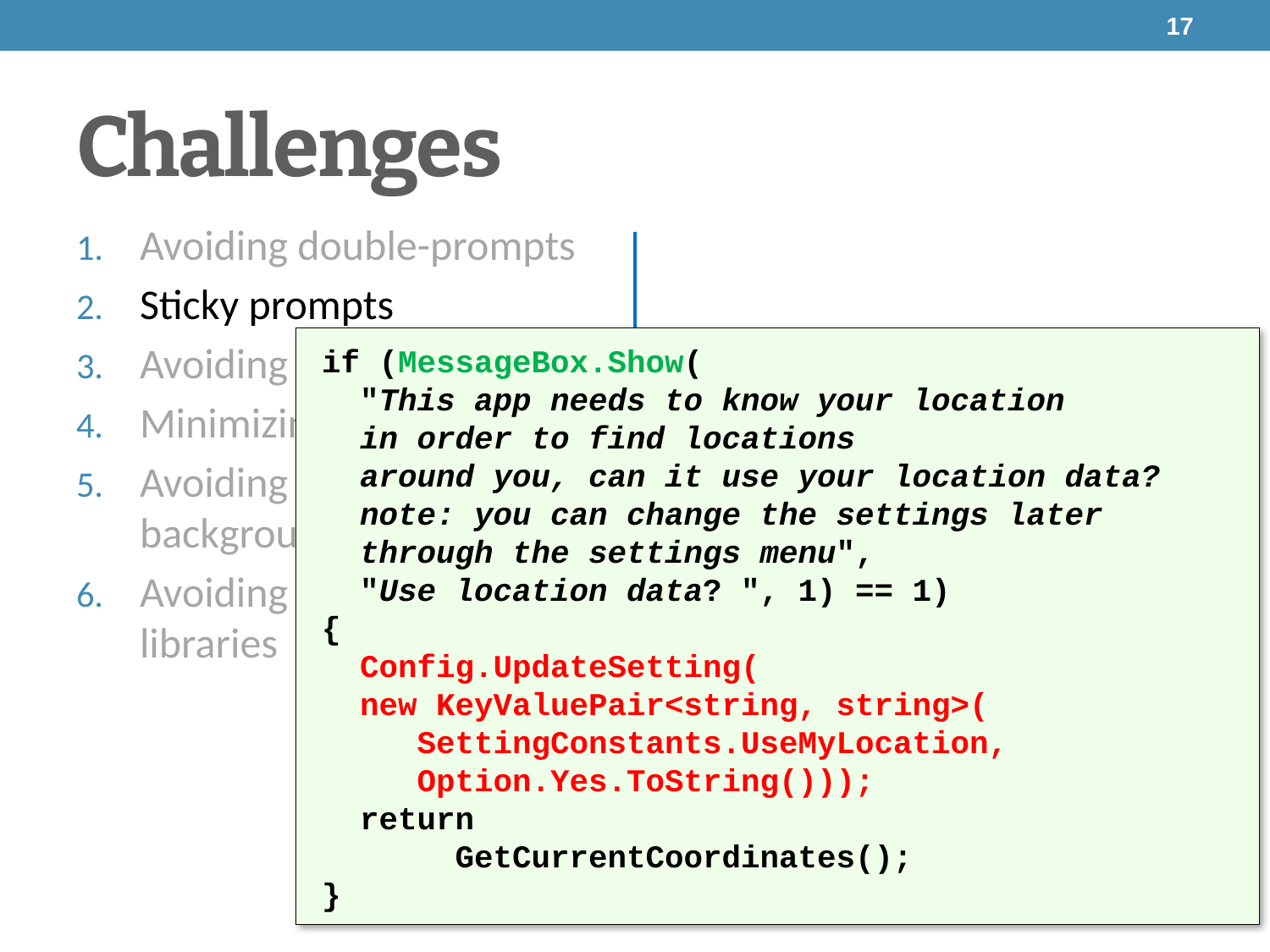

17
# Challenges
Avoiding double-prompts
Sticky prompts
Avoiding weaker prompts
Minimizing prompting
Avoiding prompts in background tasks
Avoiding prompts in libraries
if (MessageBox.Show(
  "This app needs to know your location
  in order to find locations
  around you, can it use your location data?
  note: you can change the settings later
  through the settings menu",
  "Use location data? ", 1) == 1)
{
  Config.UpdateSetting(
  new KeyValuePair<string, string>(
     SettingConstants.UseMyLocation,
     Option.Yes.ToString()));
  return
       GetCurrentCoordinates();
}